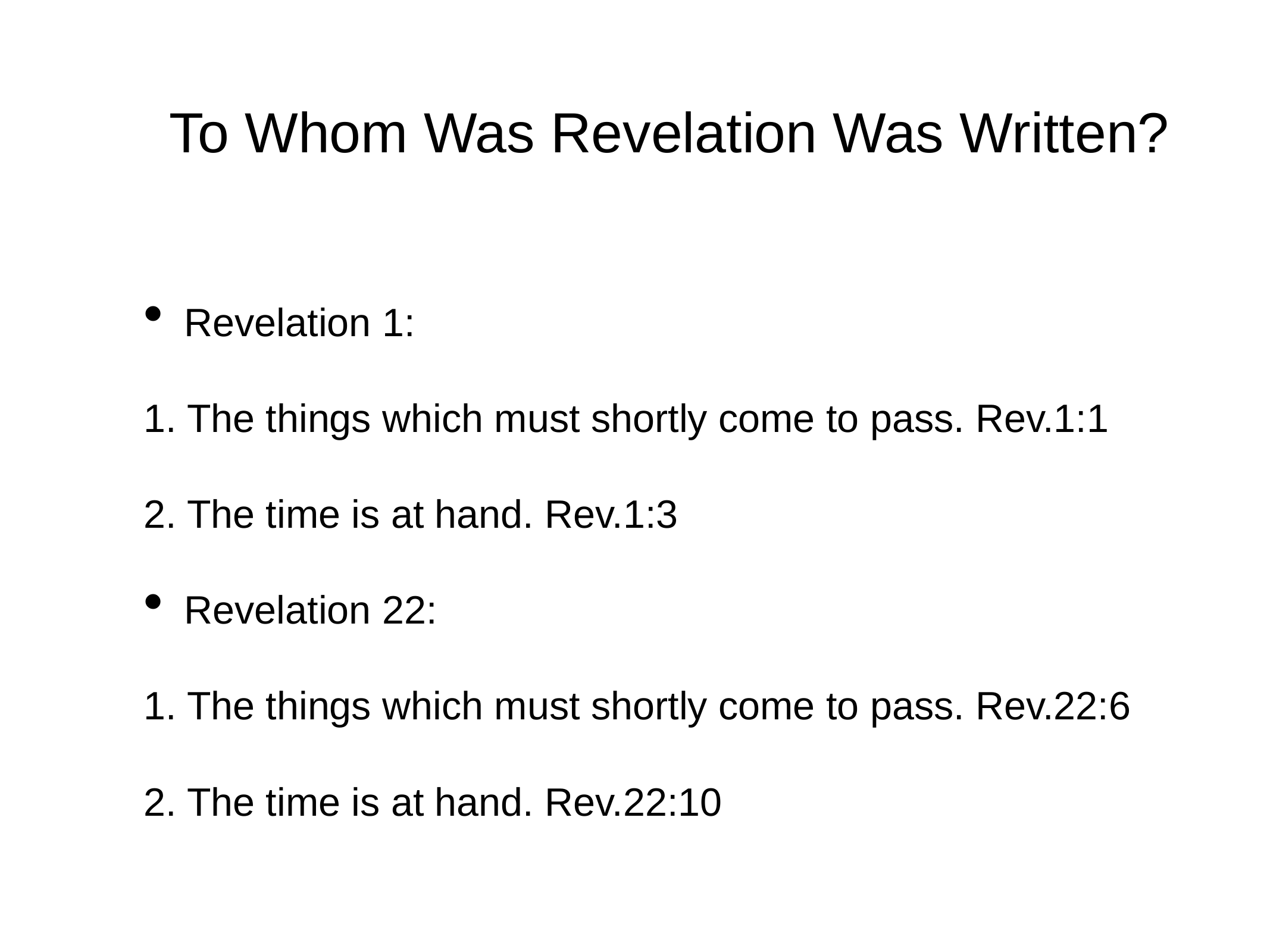

# To Whom Was Revelation Was Written?
Revelation 1:
1. The things which must shortly come to pass. Rev.1:1
2. The time is at hand. Rev.1:3
Revelation 22:
1. The things which must shortly come to pass. Rev.22:6
2. The time is at hand. Rev.22:10